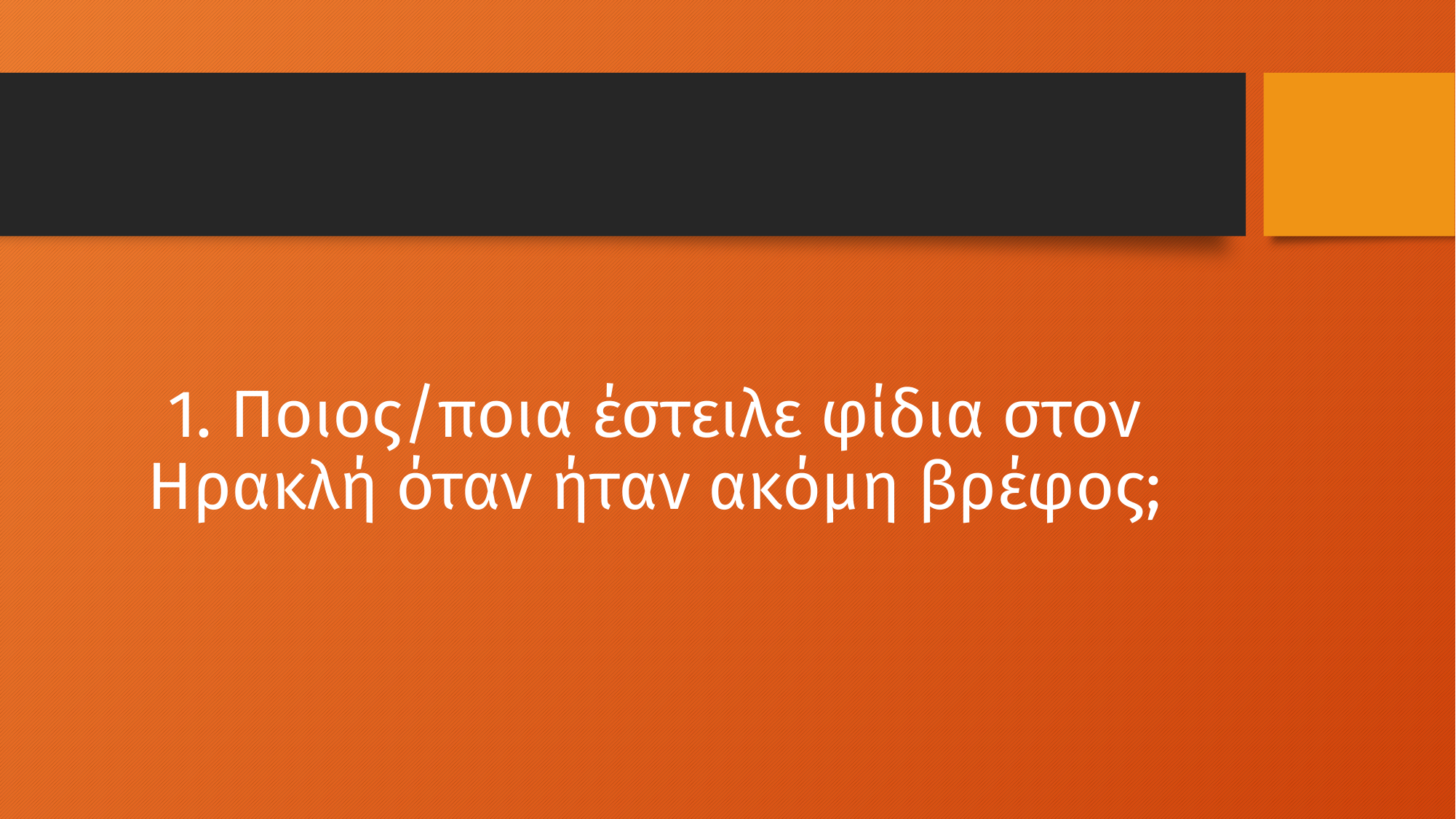

#

1. Ποιος/ποια έστειλε φίδια στον Ηρακλή όταν ήταν ακόμη βρέφος;